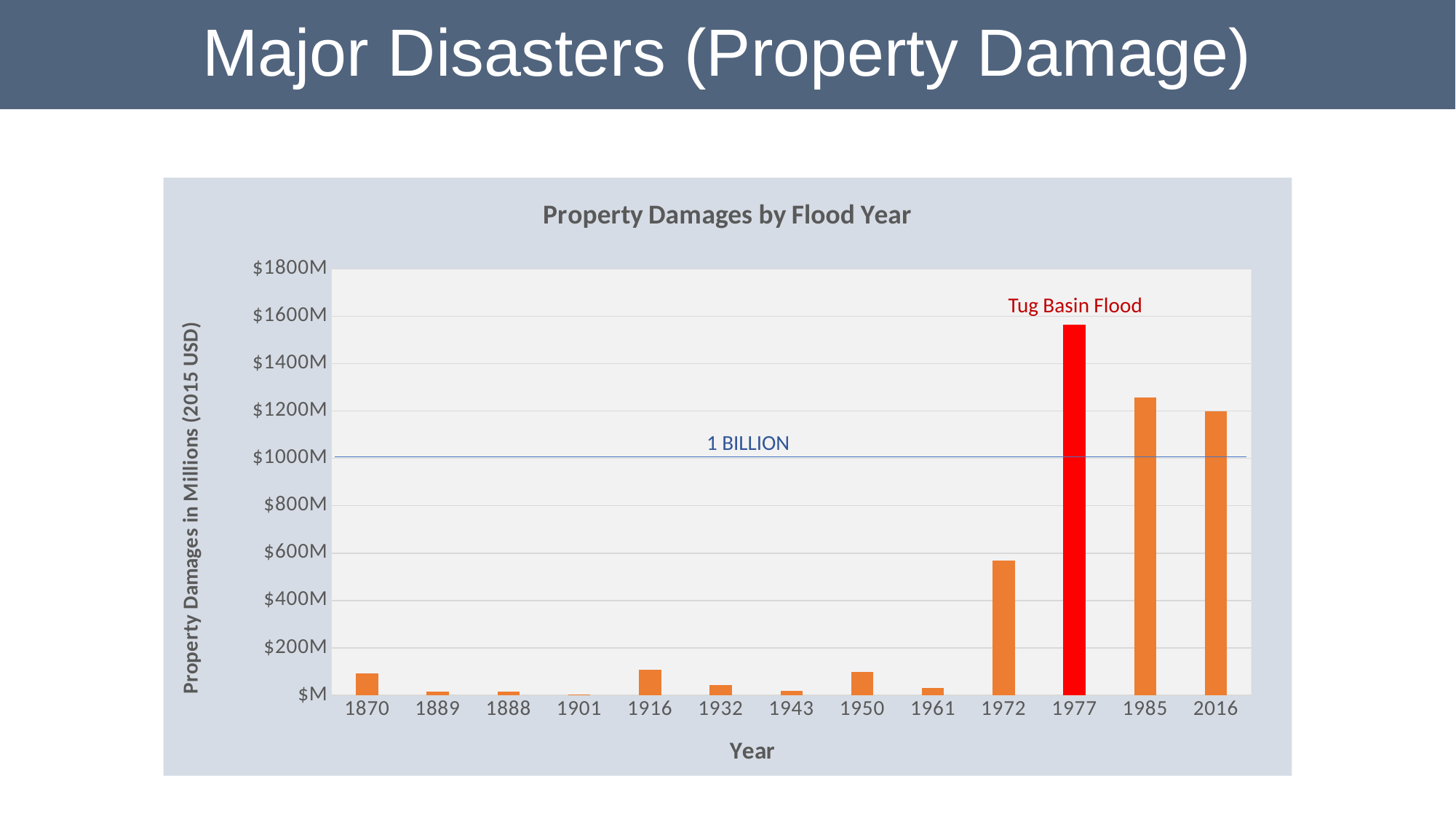

Major Disasters (Property Damage)

### Chart: Property Damages by Flood Year

| Category | Property Damages |
|---|---|
| 1870 | 91000000.0 |
| 1889 | 16670000.0 |
| 1888 | 14550000.0 |
| 1901 | 2000000.0 |
| 1916 | 108696000.0 |
| 1932 | 43103000.0 |
| 1943 | 17808000.0 |
| 1950 | 98000000.0 |
| 1961 | 31746000.0 |
| 1972 | 568181000.0 |
| 1977 | 1564468646.0 |
| 1985 | 1255573327.0 |
| 2016 | 1200000000.0 |
Tug Basin Flood
1 BILLION